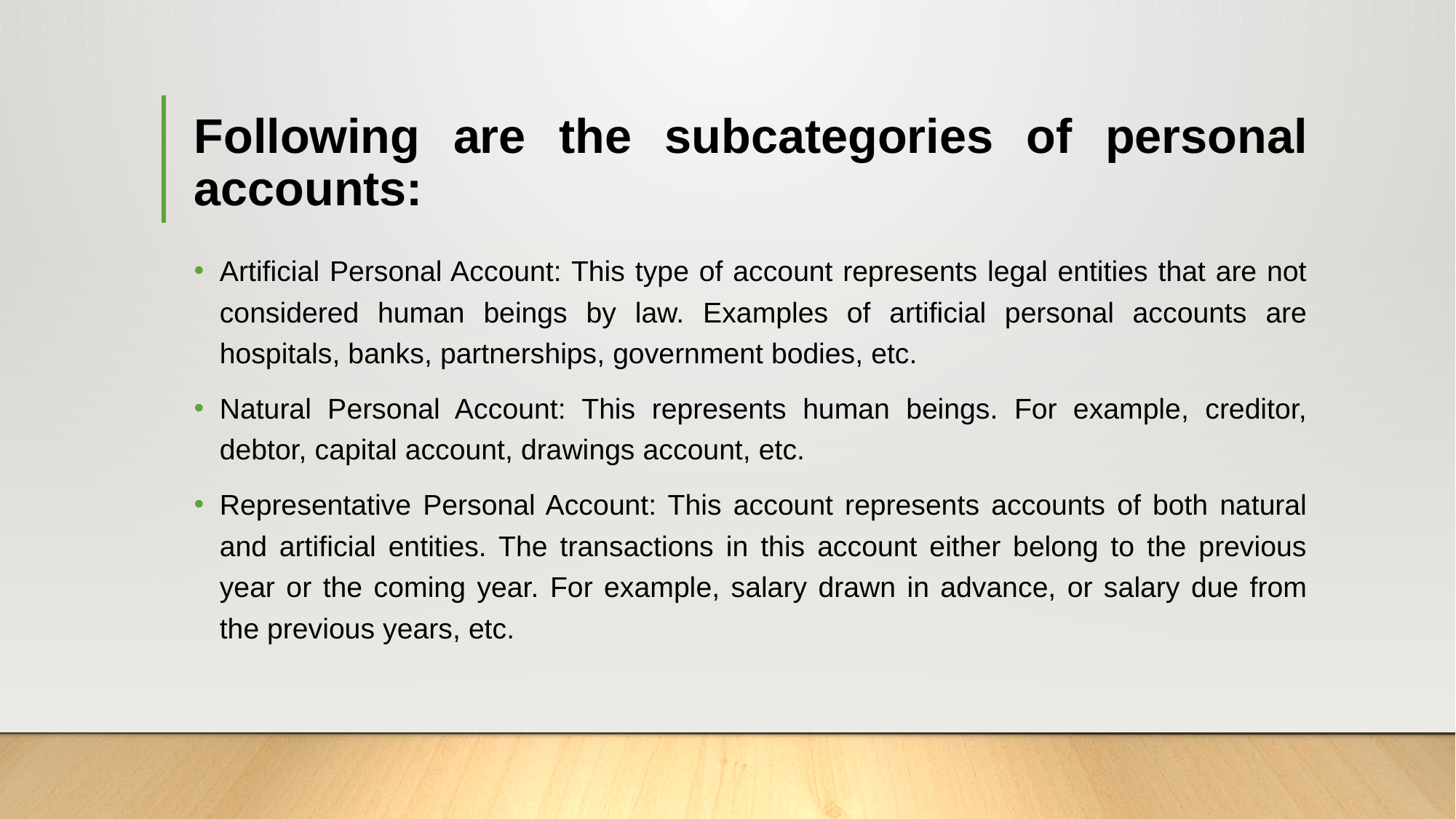

# Following are the subcategories of personal accounts:
Artificial Personal Account: This type of account represents legal entities that are not considered human beings by law. Examples of artificial personal accounts are hospitals, banks, partnerships, government bodies, etc.
Natural Personal Account: This represents human beings. For example, creditor, debtor, capital account, drawings account, etc.
Representative Personal Account: This account represents accounts of both natural and artificial entities. The transactions in this account either belong to the previous year or the coming year. For example, salary drawn in advance, or salary due from the previous years, etc.